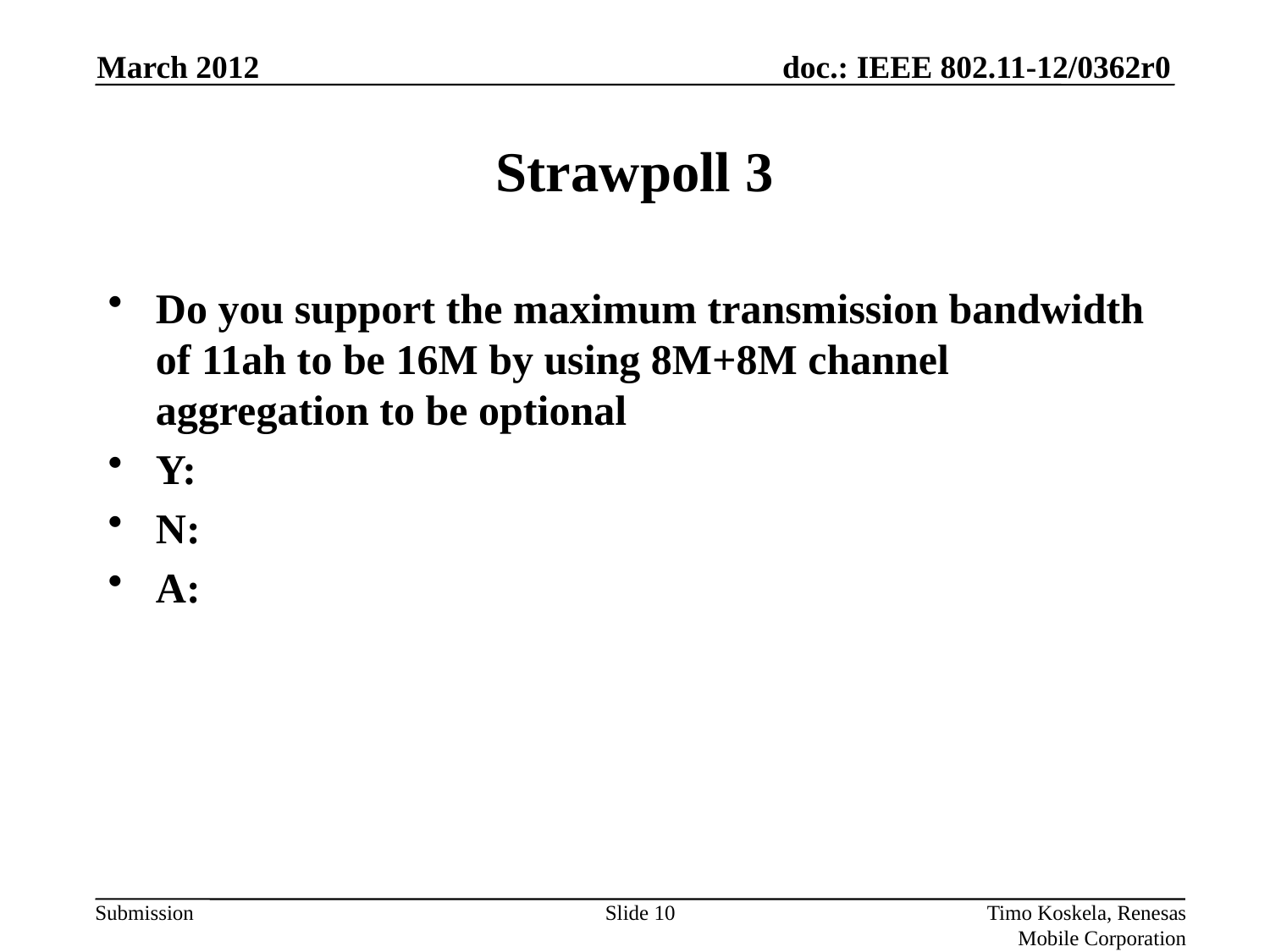

March 2012
# Strawpoll 3
Do you support the maximum transmission bandwidth of 11ah to be 16M by using 8M+8M channel aggregation to be optional
Y:
N:
A:

Slide 10
Timo Koskela, Renesas Mobile Corporation